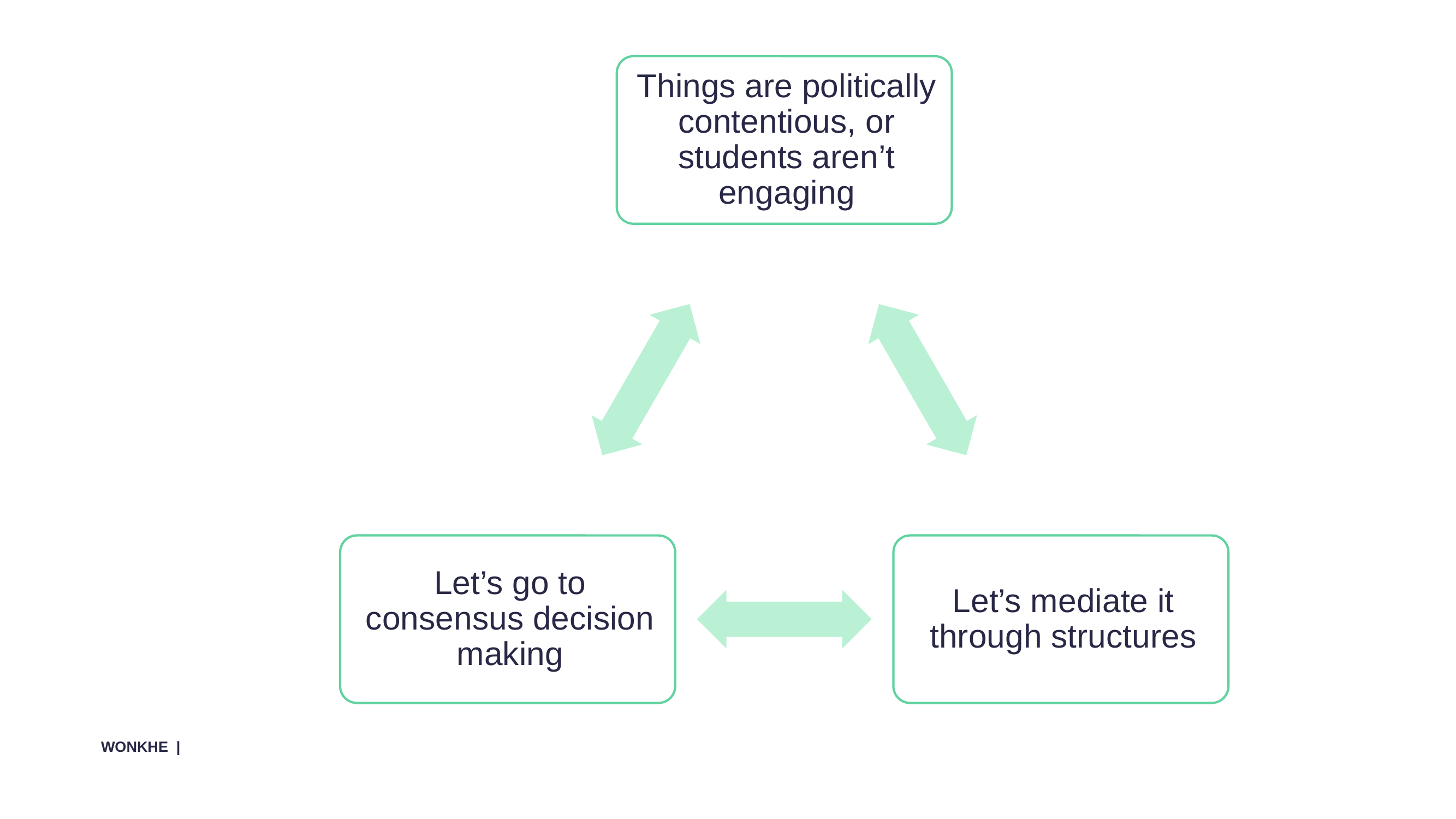

Things are politically contentious, or students aren’t engaging

Let’s mediate it through structures

Let’s go to consensus decision making